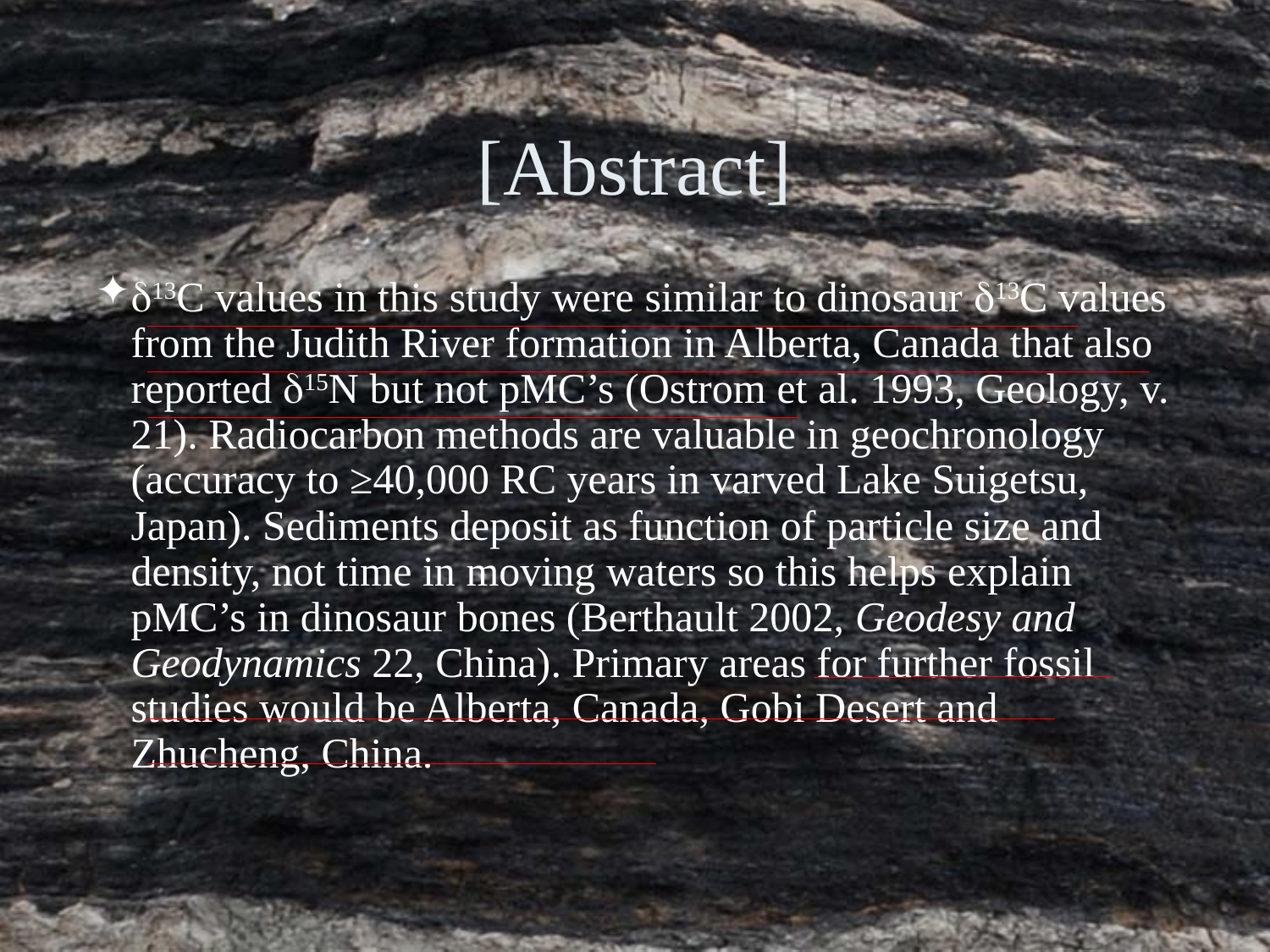

[Abstract]
δ13C values in this study were similar to dinosaur δ13C values from the Judith River formation in Alberta, Canada that also reported δ15N but not pMC’s (Ostrom et al. 1993, Geology, v. 21). Radiocarbon methods are valuable in geochronology (accuracy to ≥40,000 RC years in varved Lake Suigetsu, Japan). Sediments deposit as function of particle size and density, not time in moving waters so this helps explain pMC’s in dinosaur bones (Berthault 2002, Geodesy and Geodynamics 22, China). Primary areas for further fossil studies would be Alberta, Canada, Gobi Desert and Zhucheng, China.